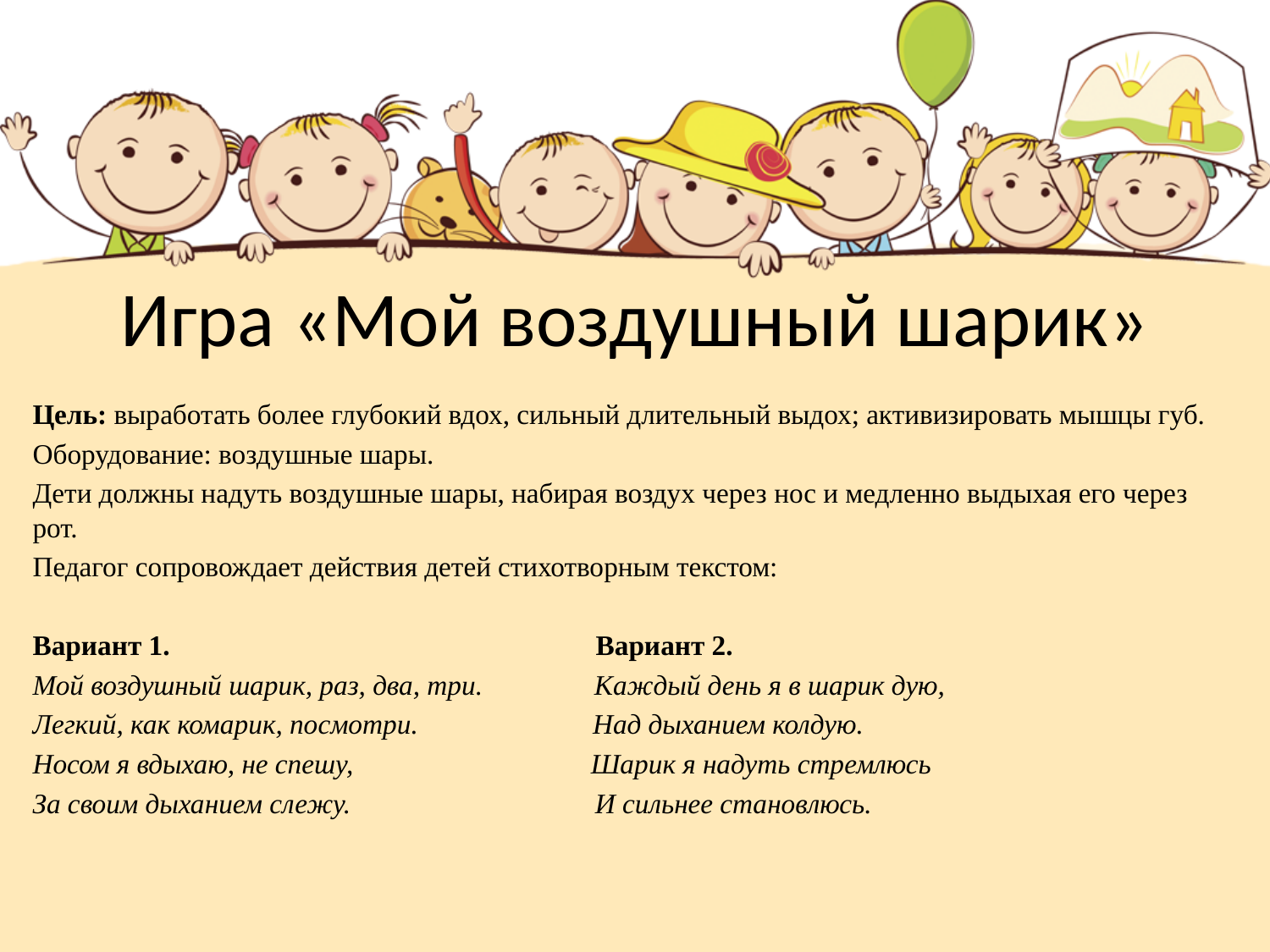

# Игра «Мой воздушный шарик»
Цель: выработать более глубокий вдох, сильный длительный выдох; активизировать мышцы губ.
Оборудование: воздушные шары.
Дети должны надуть воздушные шары, набирая воздух через нос и медленно выдыхая его через рот.
Педагог сопровождает действия детей стихотворным текстом:

Вариант 1.                                                             Вариант 2.
Мой воздушный шарик, раз, два, три.                Каждый день я в шарик дую,
Легкий, как комарик, посмотри.                         Над дыханием колдую.
Носом я вдыхаю, не спешу,                                  Шарик я надуть стремлюсь
За своим дыханием слежу.                                   И сильнее становлюсь.